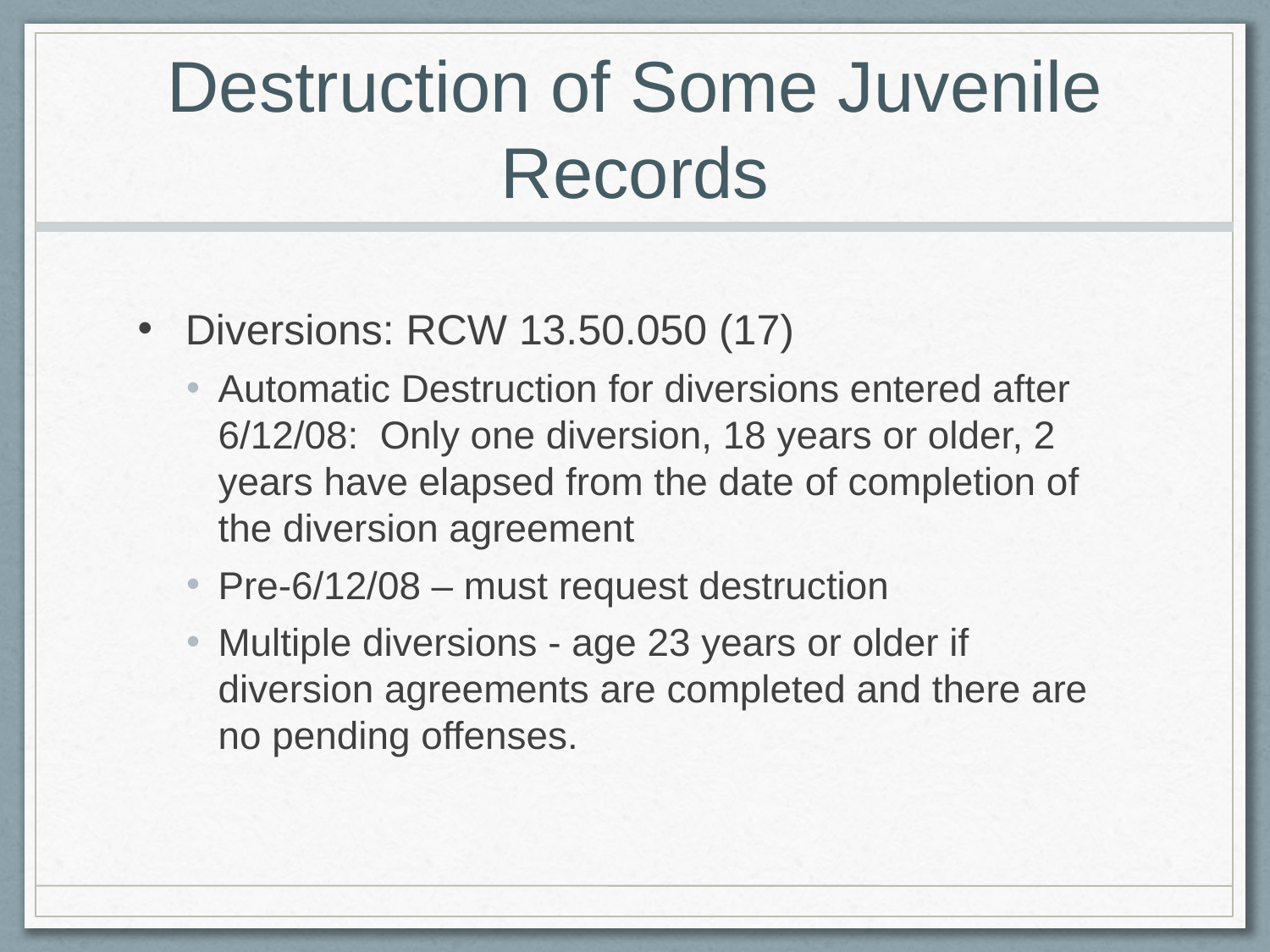

# Destruction of Some Juvenile Records
Diversions: RCW 13.50.050 (17)
Automatic Destruction for diversions entered after 6/12/08:  Only one diversion, 18 years or older, 2 years have elapsed from the date of completion of the diversion agreement
Pre-6/12/08 – must request destruction
Multiple diversions - age 23 years or older if diversion agreements are completed and there are no pending offenses.